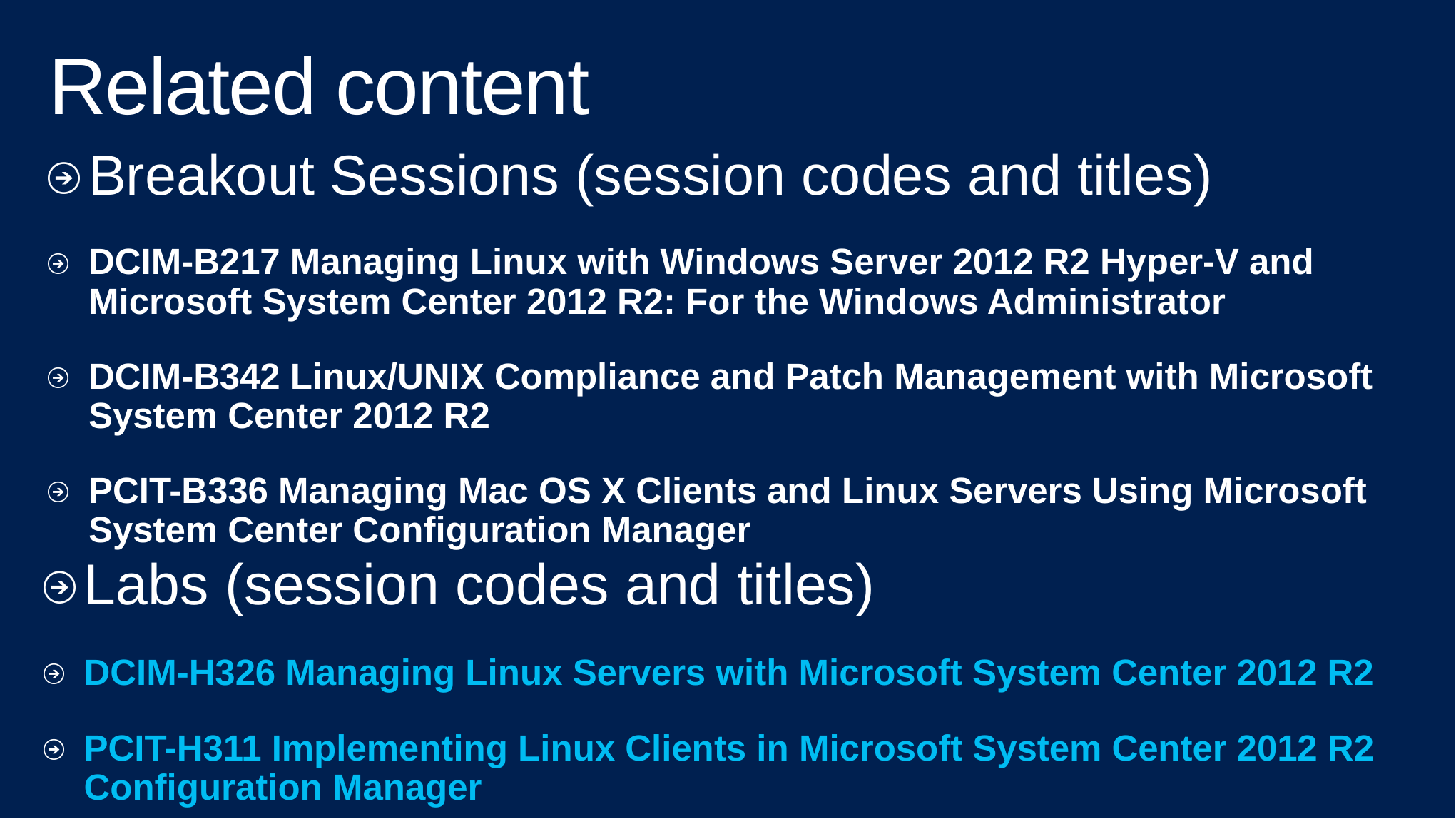

# Related content
Breakout Sessions (session codes and titles)
DCIM-B217 Managing Linux with Windows Server 2012 R2 Hyper-V and Microsoft System Center 2012 R2: For the Windows Administrator
DCIM-B342 Linux/UNIX Compliance and Patch Management with Microsoft System Center 2012 R2
PCIT-B336 Managing Mac OS X Clients and Linux Servers Using Microsoft System Center Configuration Manager
Labs (session codes and titles)
DCIM-H326 Managing Linux Servers with Microsoft System Center 2012 R2
PCIT-H311 Implementing Linux Clients in Microsoft System Center 2012 R2 Configuration Manager